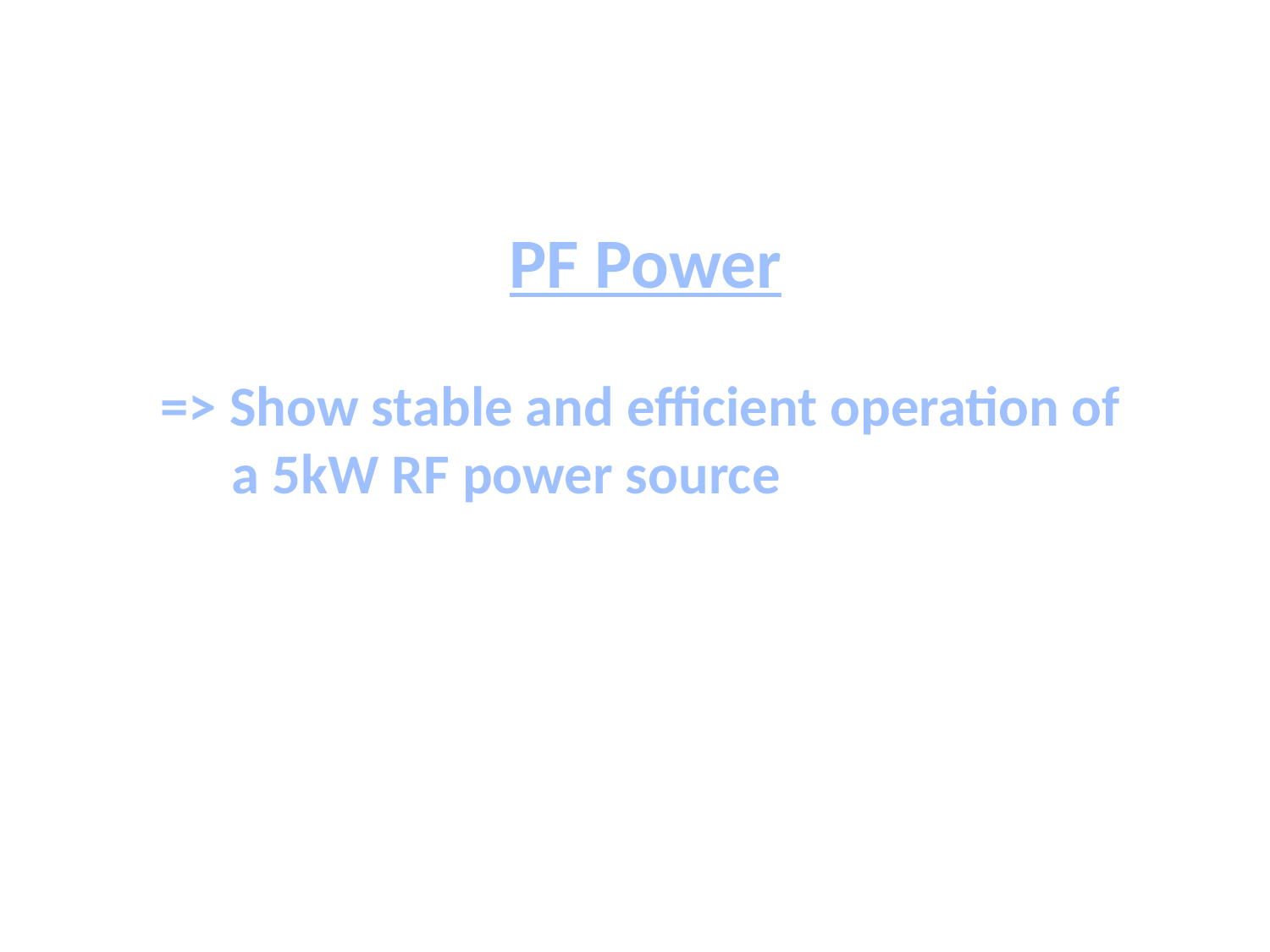

PF Power

=> Show stable and efficient operation of a 5kW RF power source